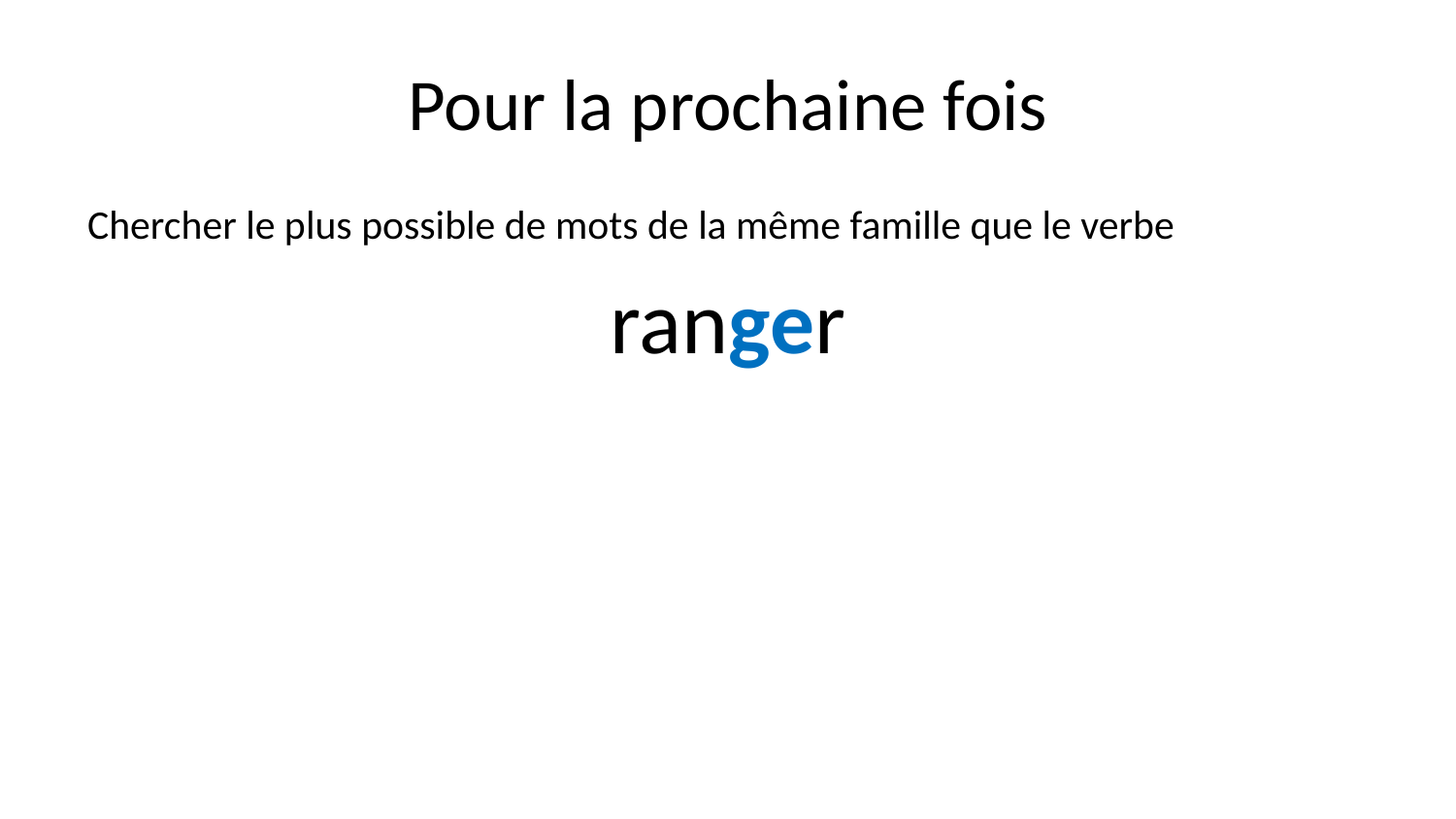

# Pour la prochaine fois
Chercher le plus possible de mots de la même famille que le verbe
ranger